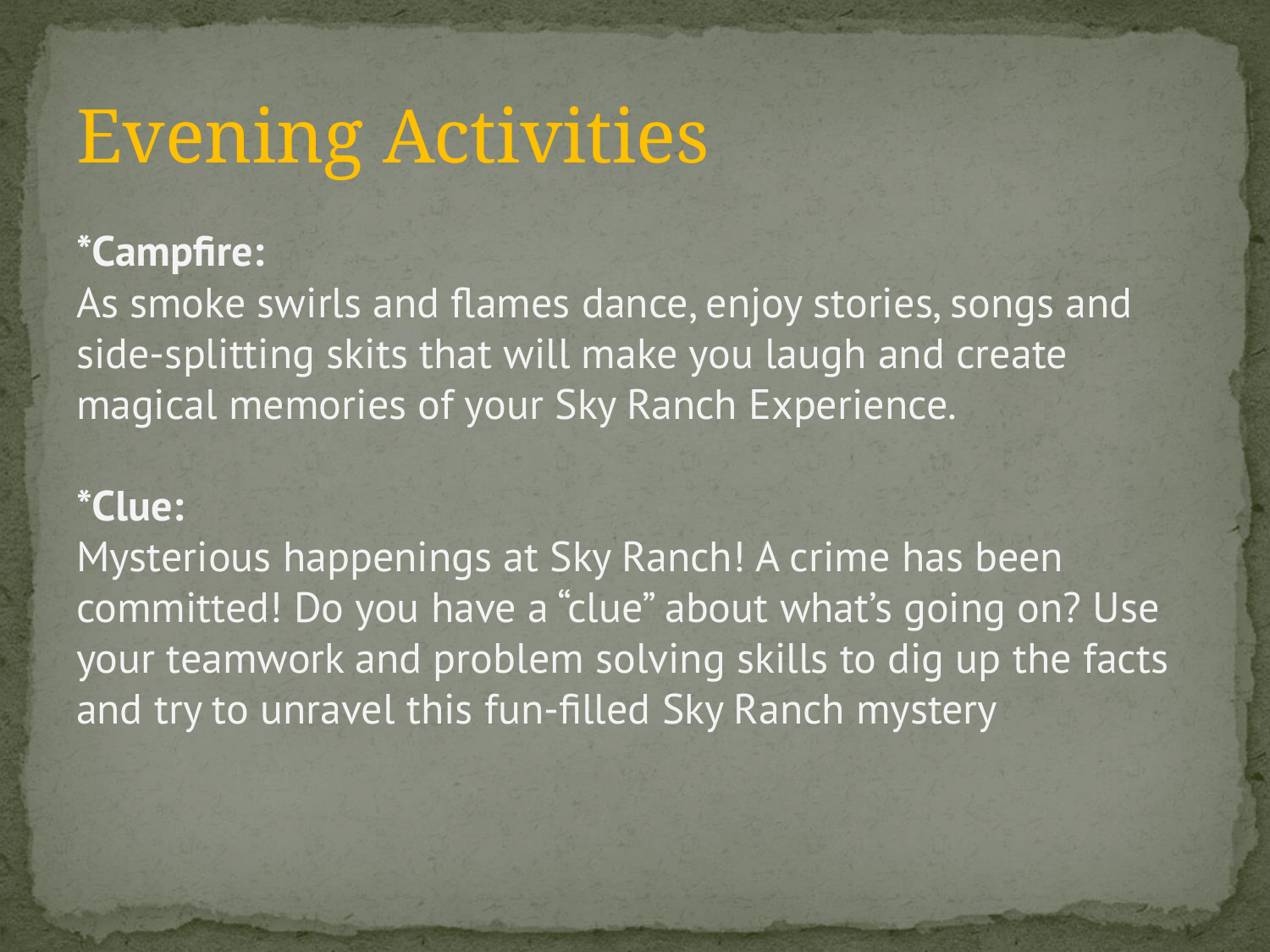

# Evening Activities
*Campfire:
As smoke swirls and flames dance, enjoy stories, songs and side-splitting skits that will make you laugh and create magical memories of your Sky Ranch Experience.

*Clue:
Mysterious happenings at Sky Ranch! A crime has been committed! Do you have a “clue” about what’s going on? Use your teamwork and problem solving skills to dig up the facts and try to unravel this fun-filled Sky Ranch mystery